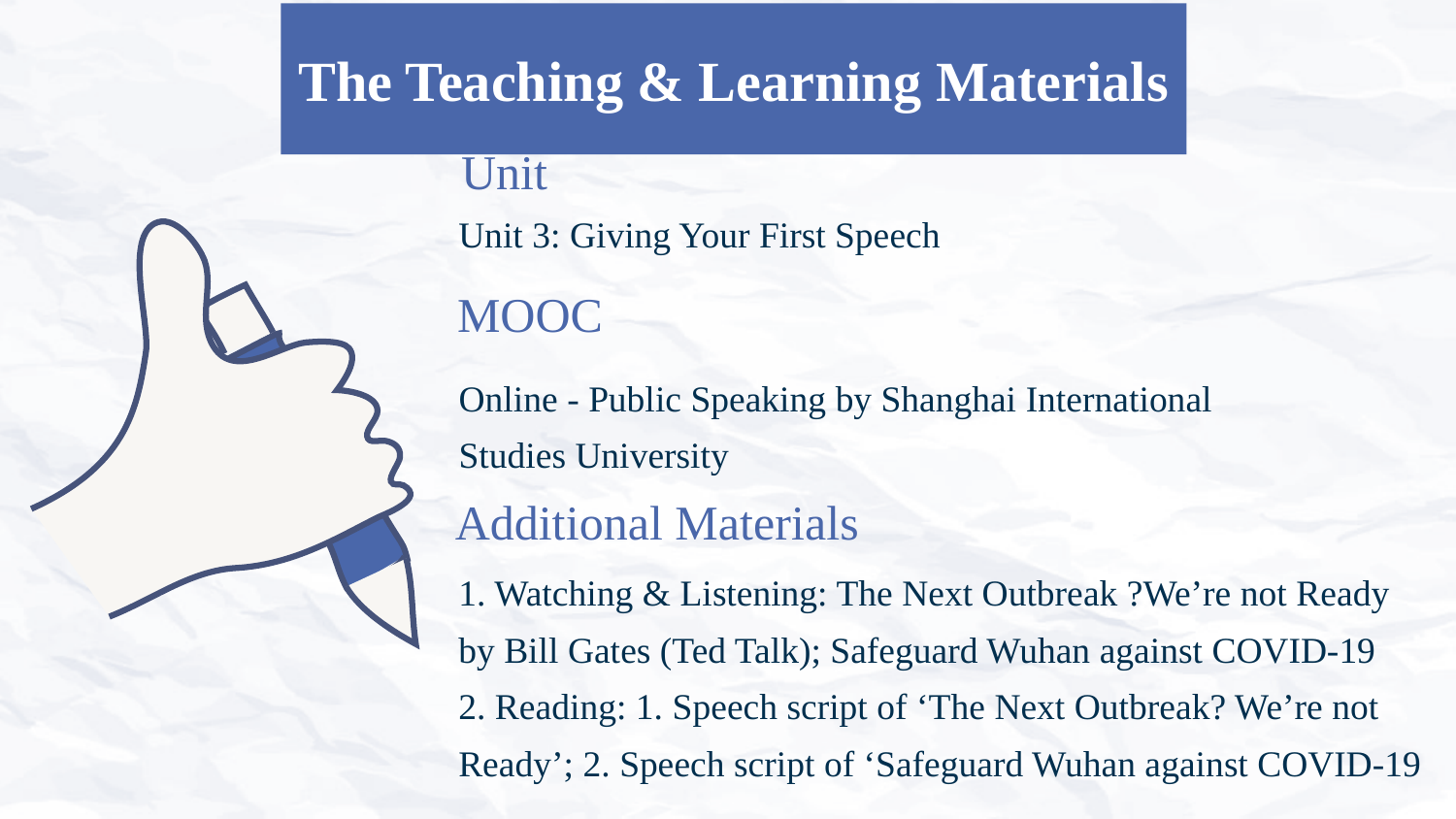

# The Teaching & Learning Materials
Unit
Unit 3: Giving Your First Speech

MOOC
Online - Public Speaking by Shanghai International Studies University
Additional Materials
1. Watching & Listening: The Next Outbreak ?We’re not Ready by Bill Gates (Ted Talk); Safeguard Wuhan against COVID-19
2. Reading: 1. Speech script of ‘The Next Outbreak? We’re not Ready’; 2. Speech script of ‘Safeguard Wuhan against COVID-19